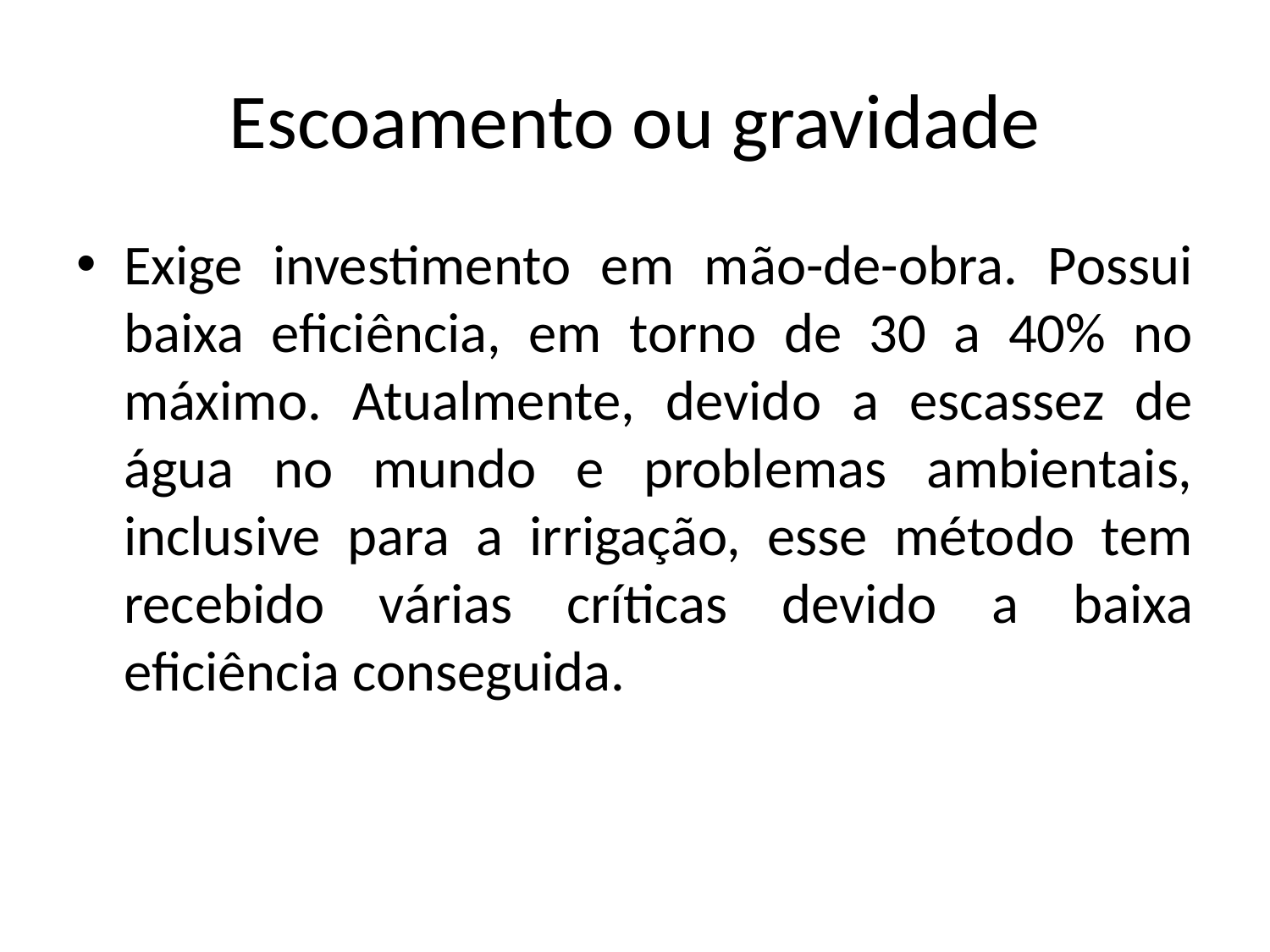

# Escoamento ou gravidade
Exige investimento em mão-de-obra. Possui baixa eficiência, em torno de 30 a 40% no máximo. Atualmente, devido a escassez de água no mundo e problemas ambientais, inclusive para a irrigação, esse método tem recebido várias críticas devido a baixa eficiência conseguida.